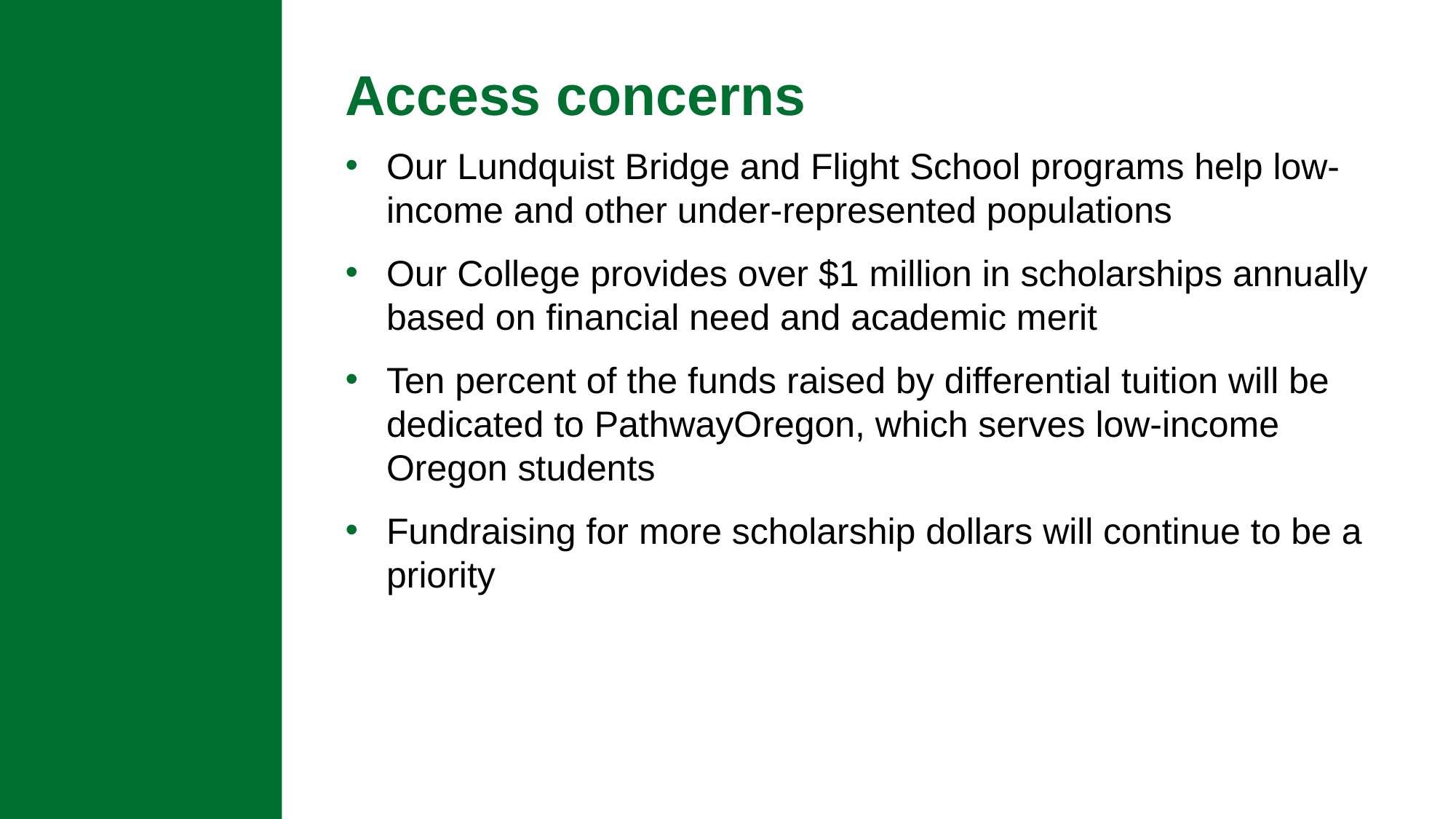

# Access concerns
Our Lundquist Bridge and Flight School programs help low-income and other under-represented populations
Our College provides over $1 million in scholarships annually based on financial need and academic merit
Ten percent of the funds raised by differential tuition will be dedicated to PathwayOregon, which serves low-income Oregon students
Fundraising for more scholarship dollars will continue to be a priority